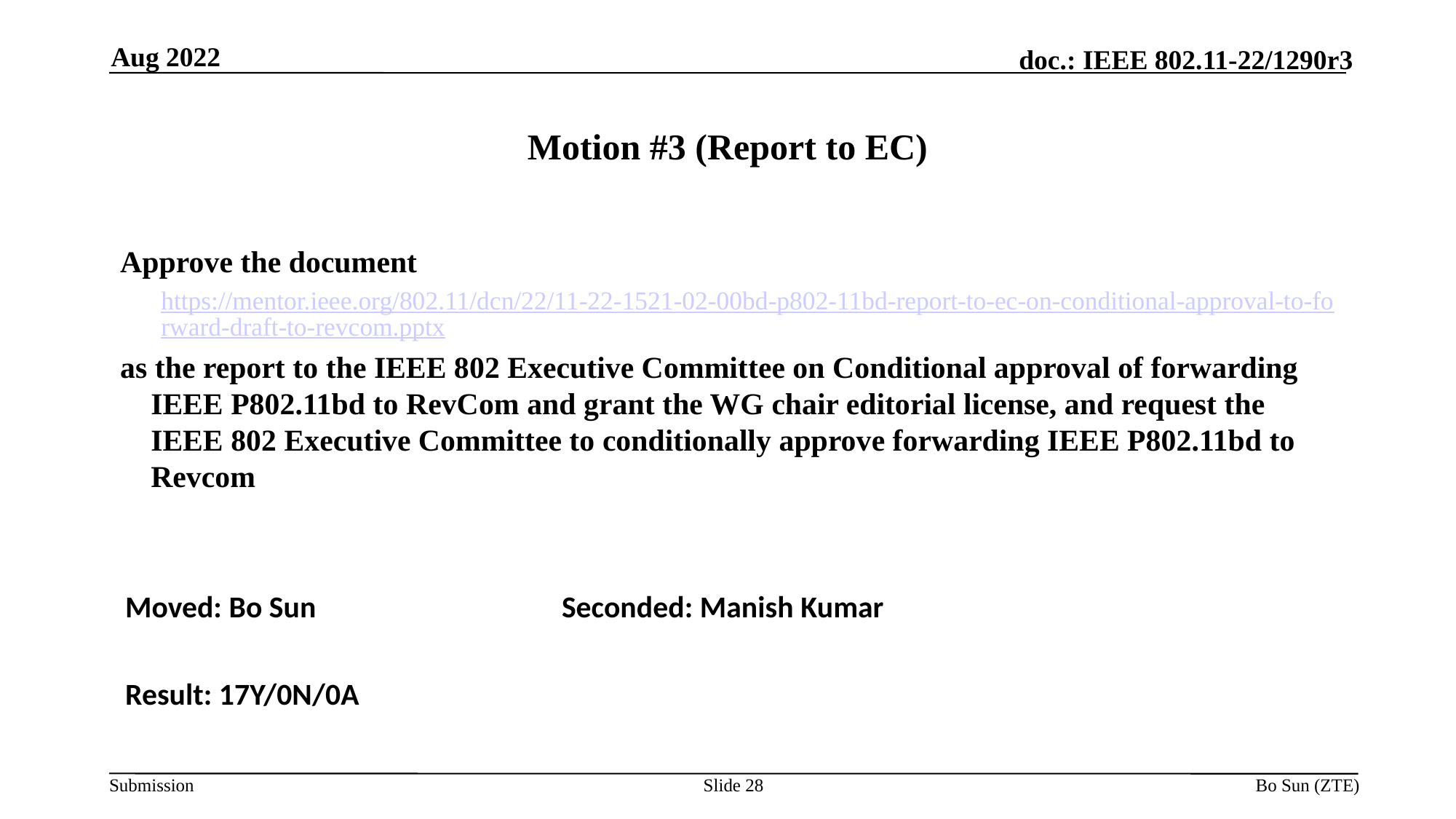

Aug 2022
# Motion #3 (Report to EC)
Approve the document
https://mentor.ieee.org/802.11/dcn/22/11-22-1521-02-00bd-p802-11bd-report-to-ec-on-conditional-approval-to-forward-draft-to-revcom.pptx
as the report to the IEEE 802 Executive Committee on Conditional approval of forwarding IEEE P802.11bd to RevCom and grant the WG chair editorial license, and request the IEEE 802 Executive Committee to conditionally approve forwarding IEEE P802.11bd to Revcom

Moved: Bo Sun			Seconded: Manish Kumar

Result: 17Y/0N/0A

Slide 28
Bo Sun (ZTE)